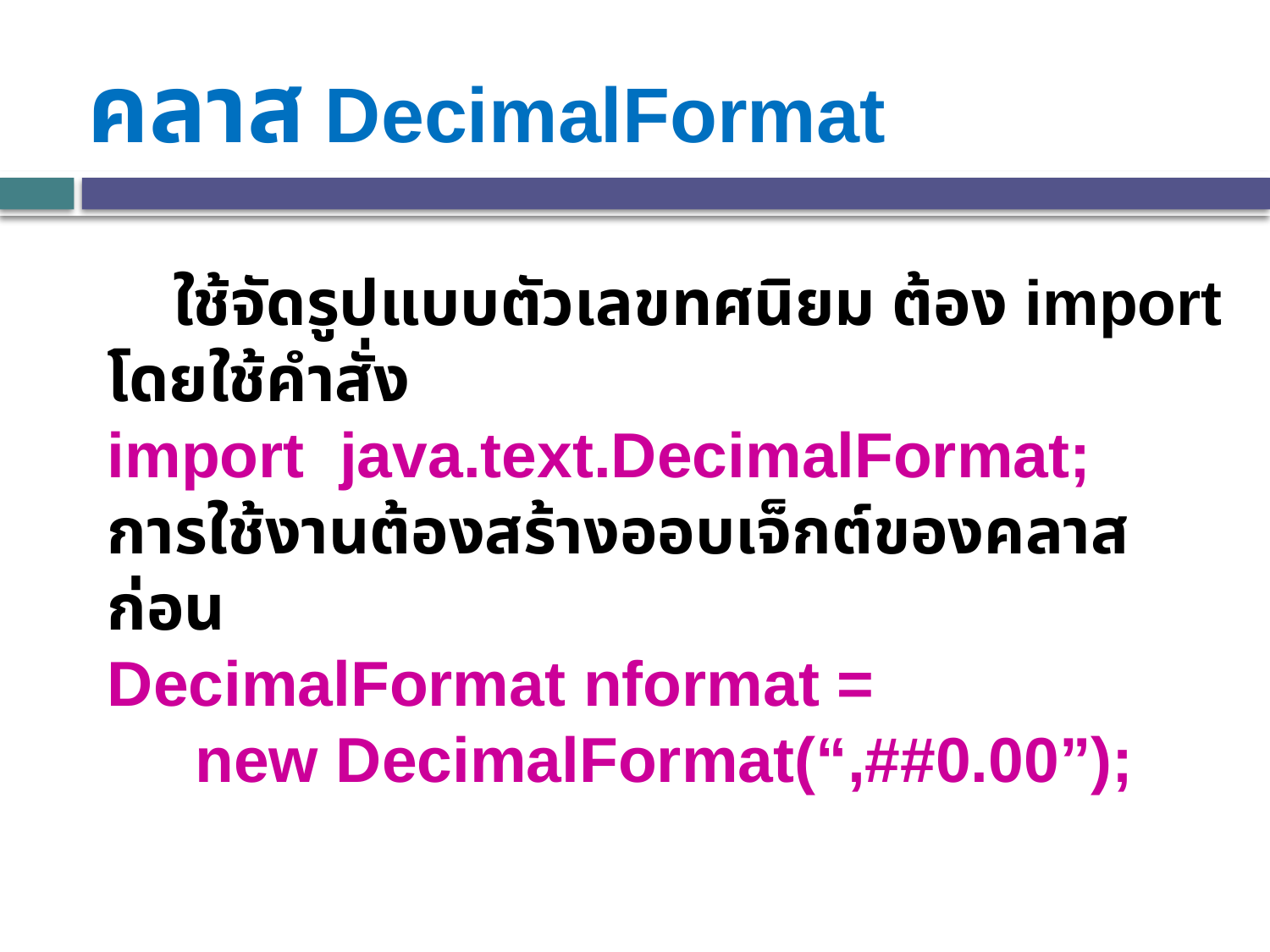

# คลาส DecimalFormat
    ใช้จัดรูปแบบตัวเลขทศนิยม ต้อง import
โดยใช้คำสั่ง
import  java.text.DecimalFormat;
การใช้งานต้องสร้างออบเจ็กต์ของคลาสก่อน
DecimalFormat nformat =
     new DecimalFormat(“,##0.00”);